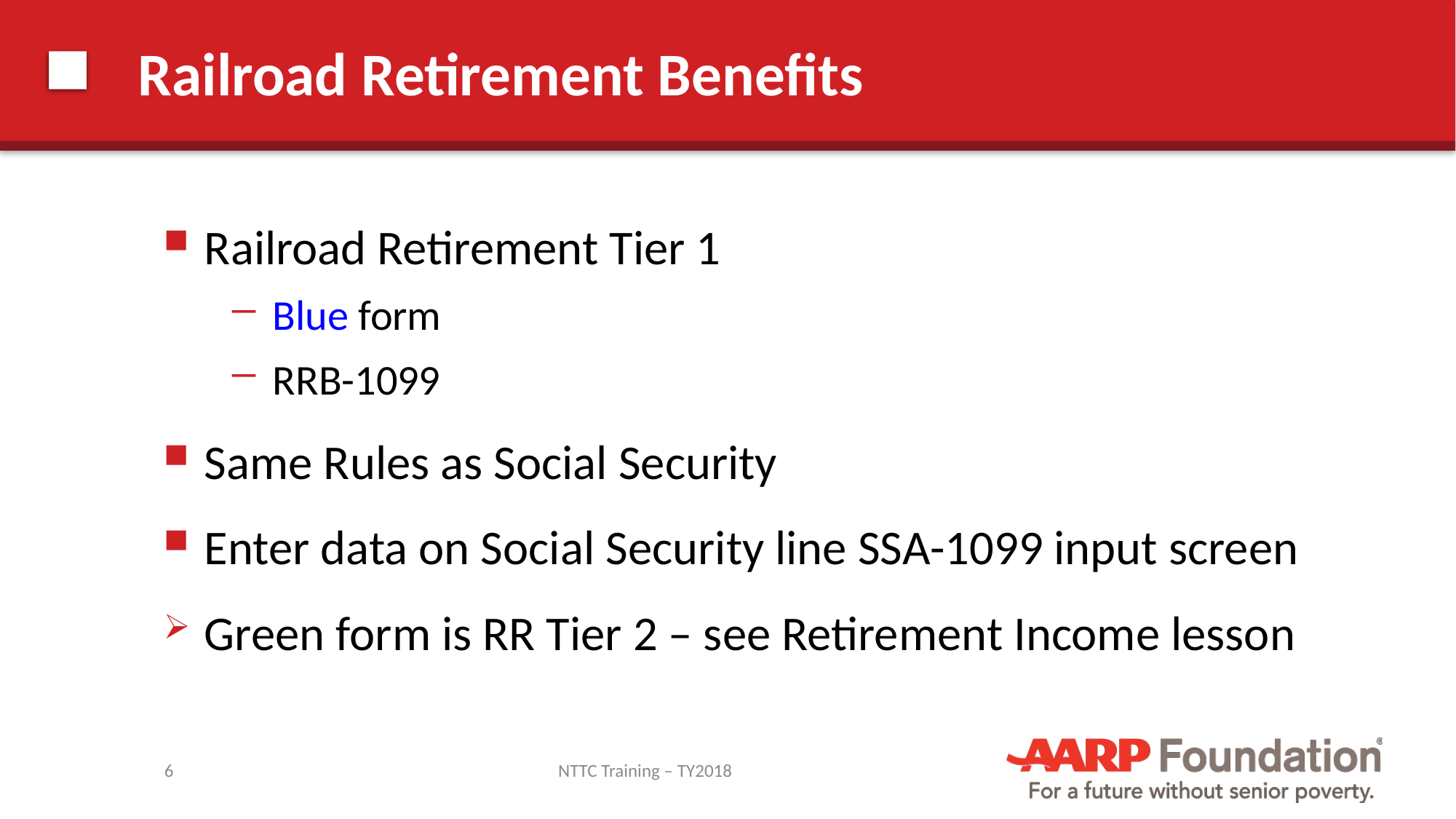

# Railroad Retirement Benefits
Railroad Retirement Tier 1
Blue form
RRB-1099
Same Rules as Social Security
Enter data on Social Security line SSA-1099 input screen
Green form is RR Tier 2 – see Retirement Income lesson
6
NTTC Training – TY2018